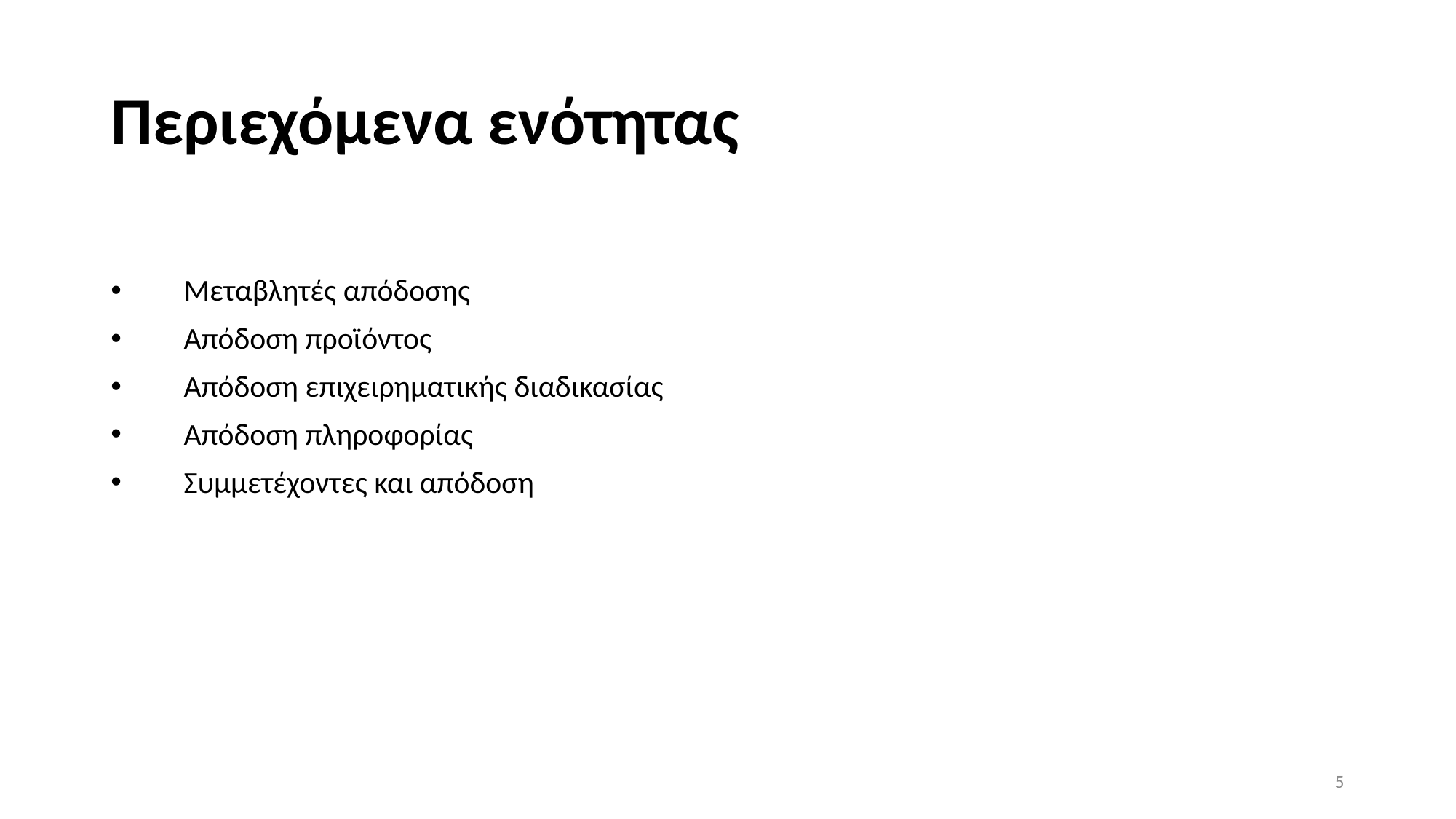

# Περιεχόμενα ενότητας

Μεταβλητές απόδοσης
Απόδοση προϊόντος
Απόδοση επιχειρηματικής διαδικασίας
Απόδοση πληροφορίας
Συμμετέχοντες και απόδοση

5